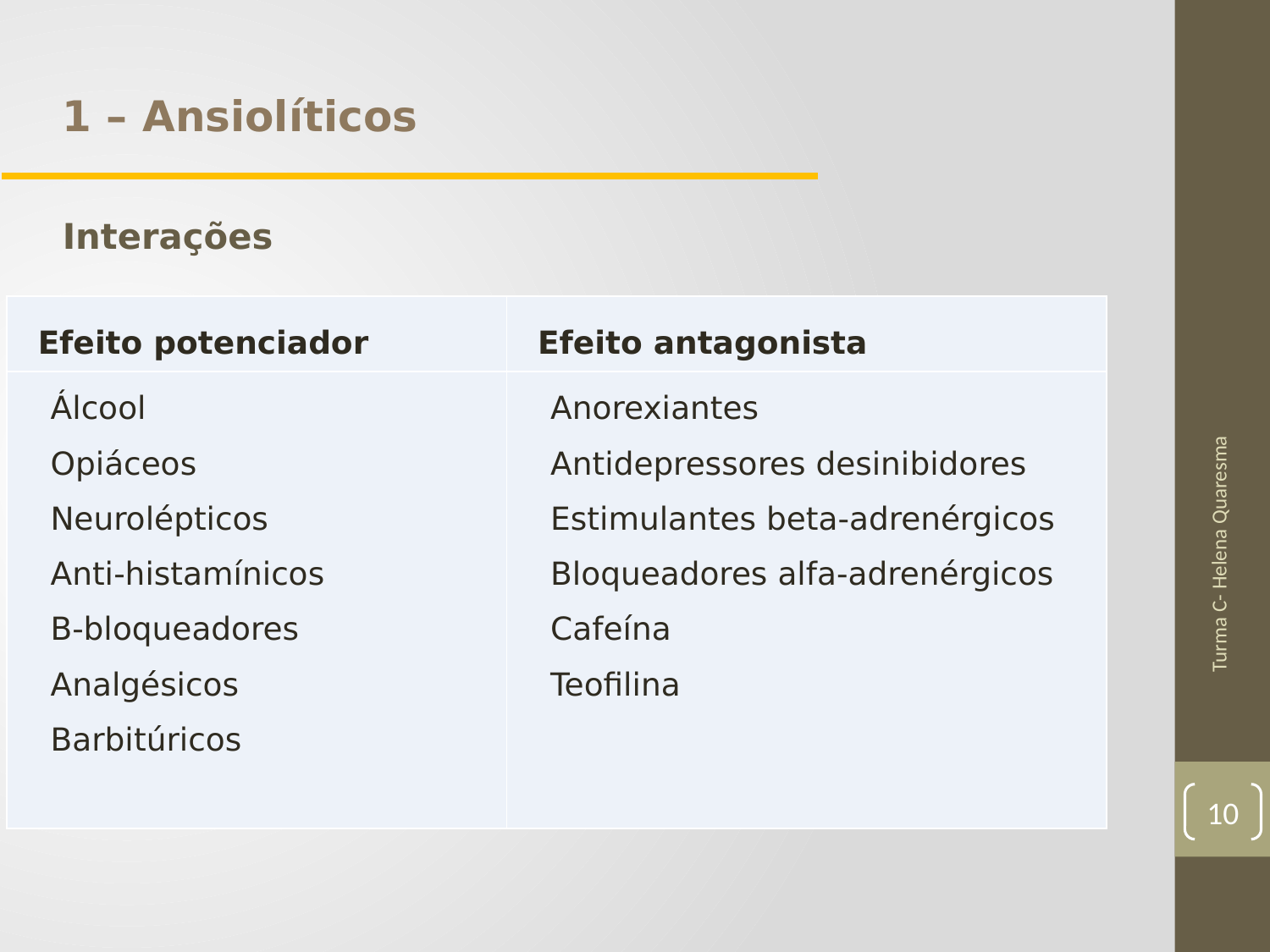

1 – Ansiolíticos
Interações
| Efeito potenciador | Efeito antagonista |
| --- | --- |
| Álcool Opiáceos Neurolépticos Anti-histamínicos B-bloqueadores Analgésicos Barbitúricos | Anorexiantes Antidepressores desinibidores Estimulantes beta-adrenérgicos Bloqueadores alfa-adrenérgicos Cafeína Teofilina |
Turma C- Helena Quaresma
10